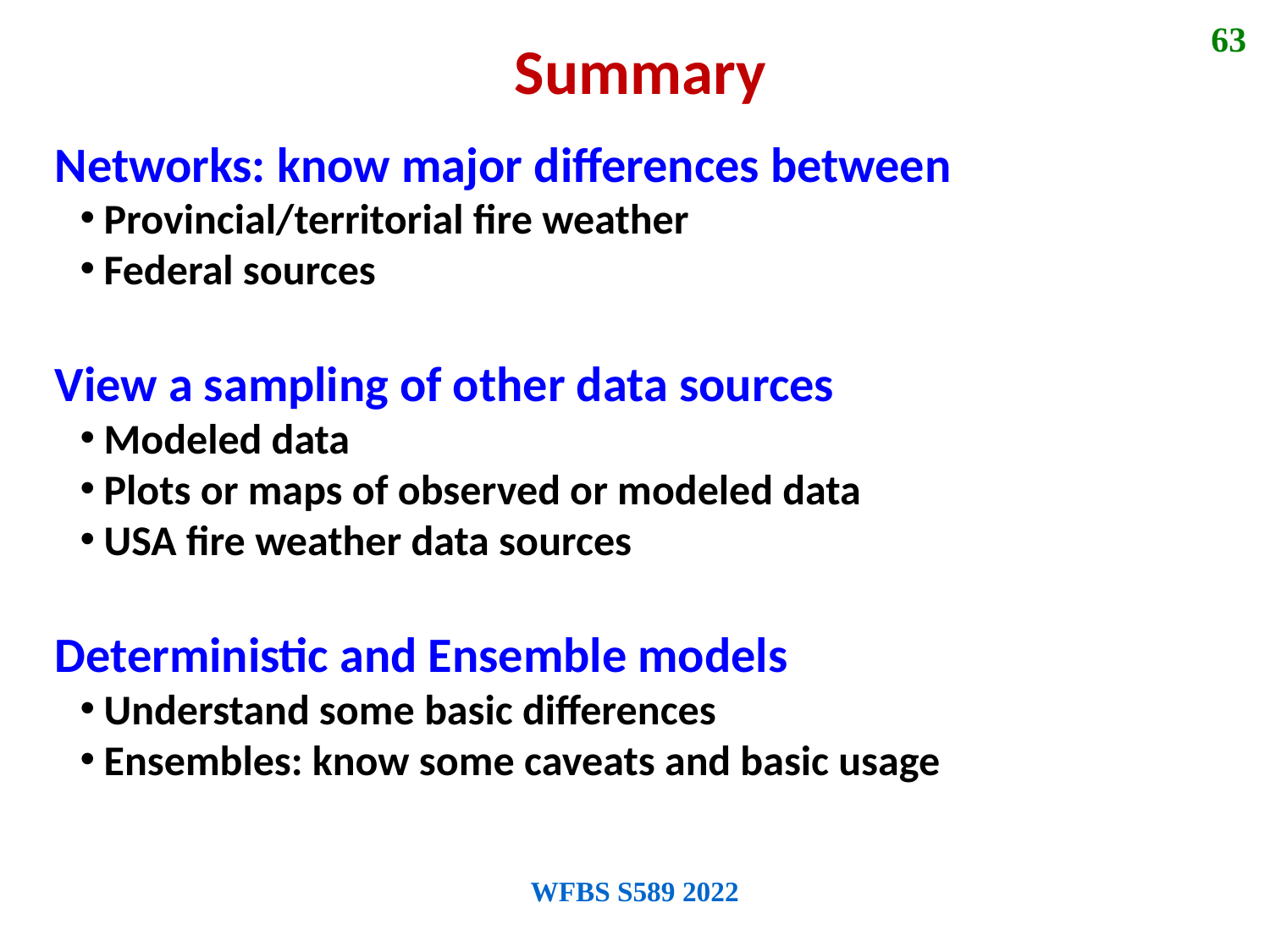

63
Summary
Networks: know major differences between
Provincial/territorial fire weather
Federal sources

View a sampling of other data sources
Modeled data
Plots or maps of observed or modeled data
USA fire weather data sources

Deterministic and Ensemble models
Understand some basic differences
Ensembles: know some caveats and basic usage
WFBS S589 2022